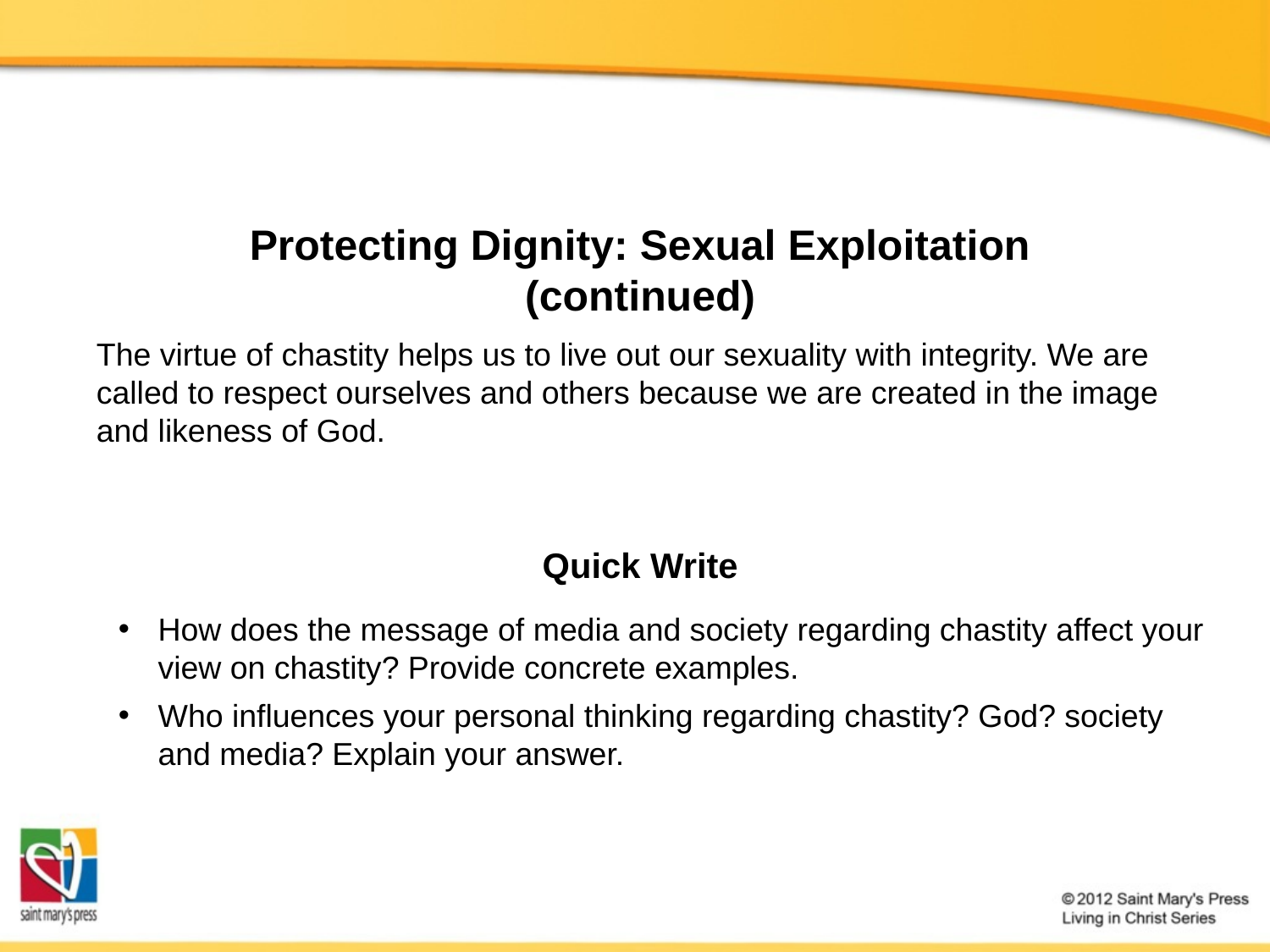

Protecting Dignity: Sexual Exploitation (continued)
The virtue of chastity helps us to live out our sexuality with integrity. We are called to respect ourselves and others because we are created in the image and likeness of God.
Quick Write
How does the message of media and society regarding chastity affect your view on chastity? Provide concrete examples.
Who influences your personal thinking regarding chastity? God? society and media? Explain your answer.